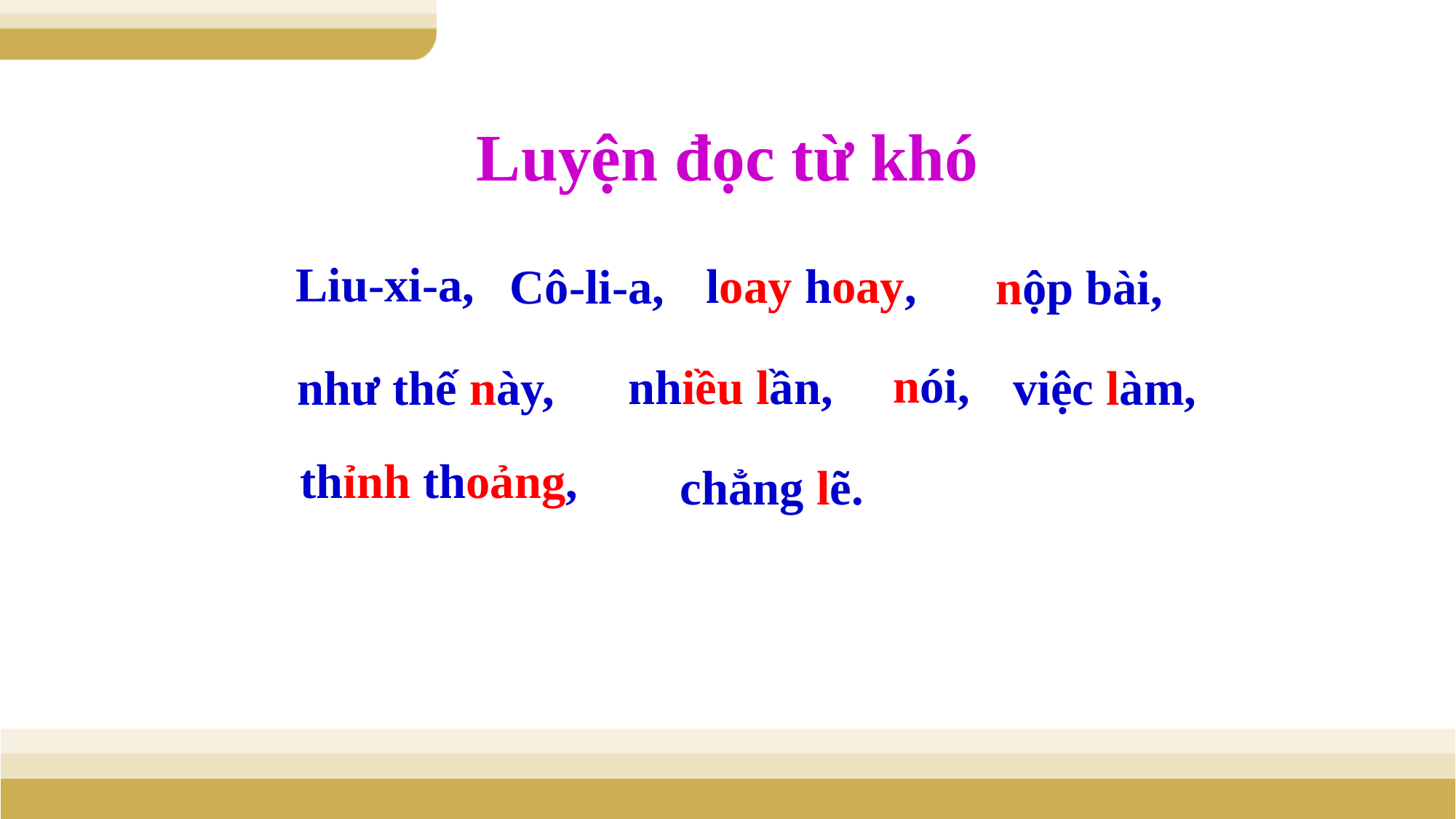

Luyện đọc từ khó
Liu-xi-a,
loay hoay,
Cô-li-a,
nộp bài,
nói,
nhiều lần,
như thế này,
việc làm,
thỉnh thoảng,
chẳng lẽ.